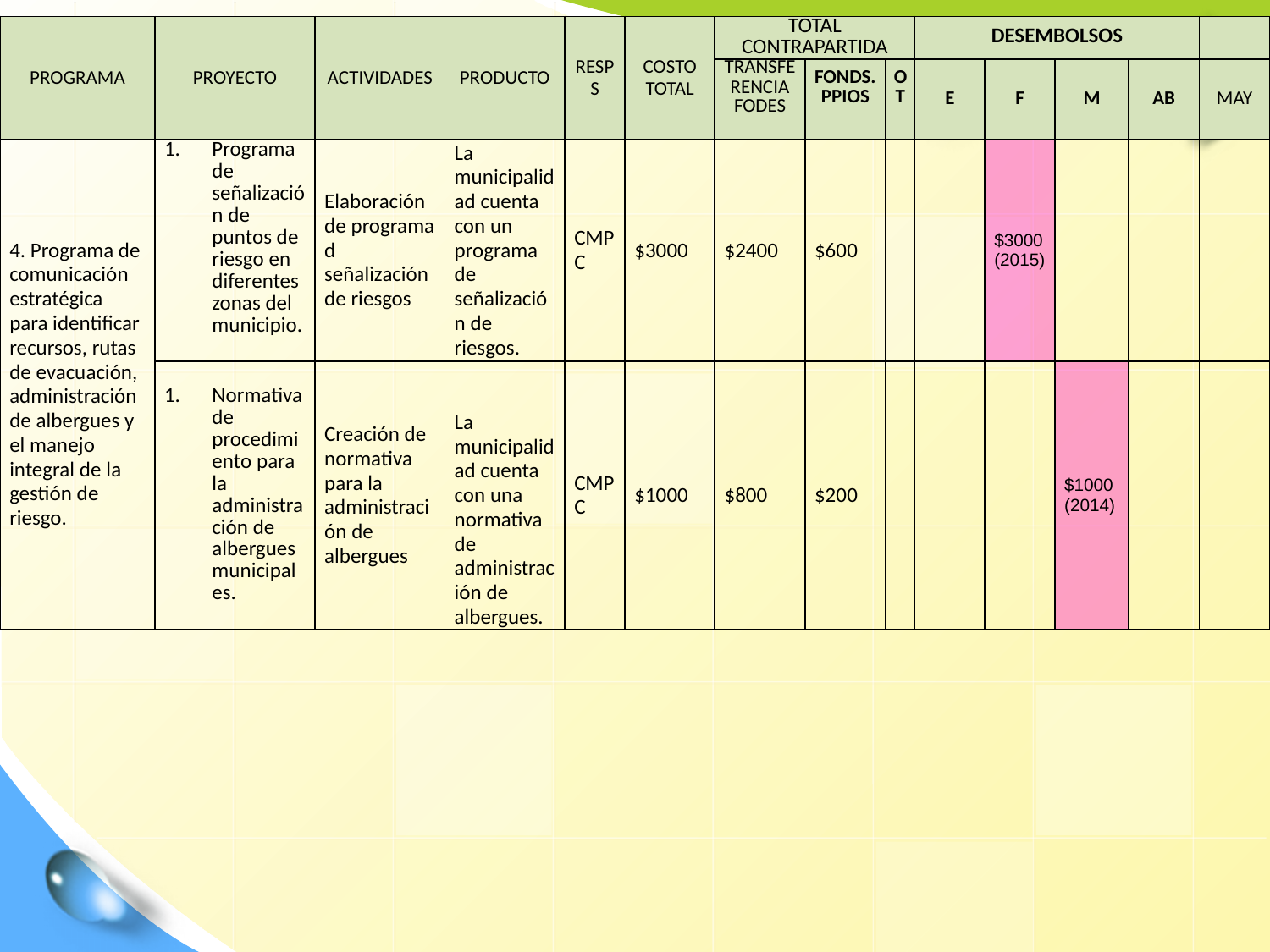

| PROGRAMA | PROYECTO | ACTIVIDADES | PRODUCTO | RESPS | COSTO TOTAL | TOTAL CONTRAPARTIDA |  |  | DESEMBOLSOS |  |  |  |  |
| --- | --- | --- | --- | --- | --- | --- | --- | --- | --- | --- | --- | --- | --- |
|  |  |  |  |  |  | TRANSFERENCIA FODES | FONDS. PPIOS | OT | E | F | M | AB | MAY |
| 4. Programa de comunicación estratégica para identificar recursos, rutas de evacuación, administración de albergues y el manejo integral de la gestión de riesgo. | Programa de señalización de puntos de riesgo en diferentes zonas del municipio. | Elaboración de programa d señalización de riesgos | La municipalidad cuenta con un programa de señalización de riesgos. | CMPC | $3000 | $2400 | $600 |  |  | $3000 (2015) |  |  |  |
|  | Normativa de procedimiento para la administración de albergues municipales. | Creación de normativa para la administración de albergues | La municipalidad cuenta con una normativa de administración de albergues. | CMPC | $1000 | $800 | $200 |  |  |  | $1000 (2014) |  |  |